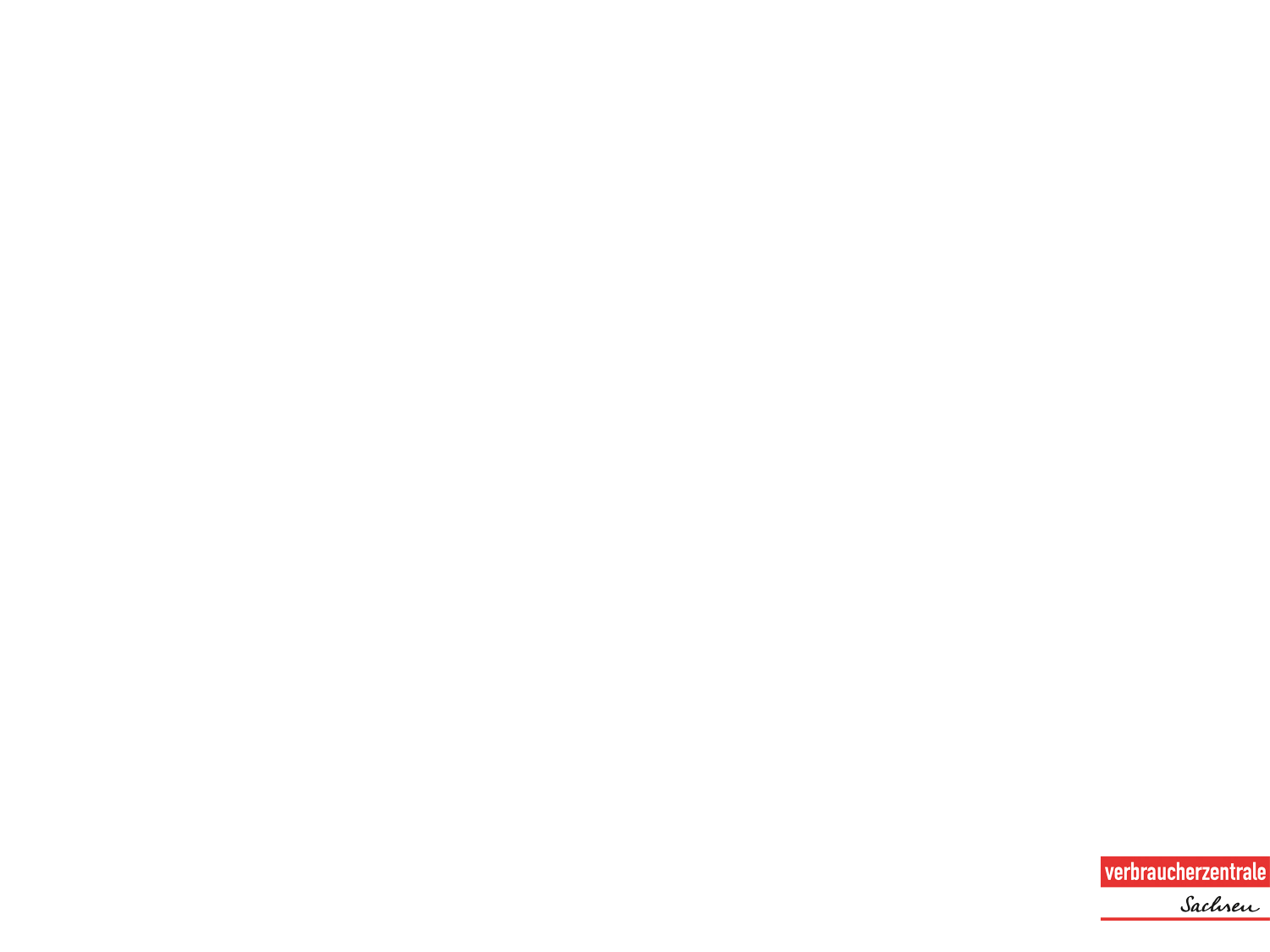

# Aktuelle situation

© 2019 Verbraucherzentrale Sachsen e.V.
03.11.22
2